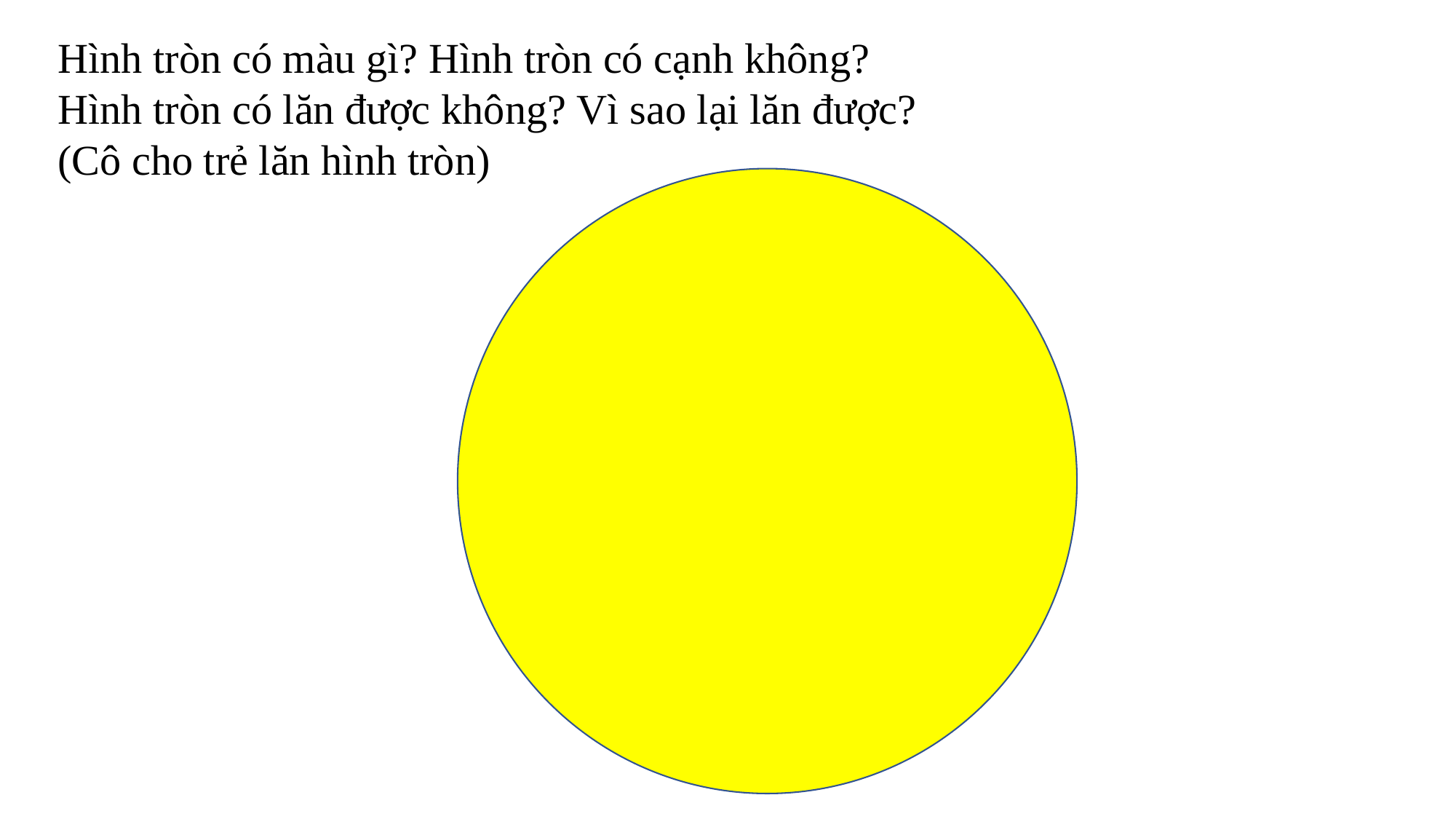

Hình tròn có màu gì? Hình tròn có cạnh không? Hình tròn có lăn được không? Vì sao lại lăn được? (Cô cho trẻ lăn hình tròn)